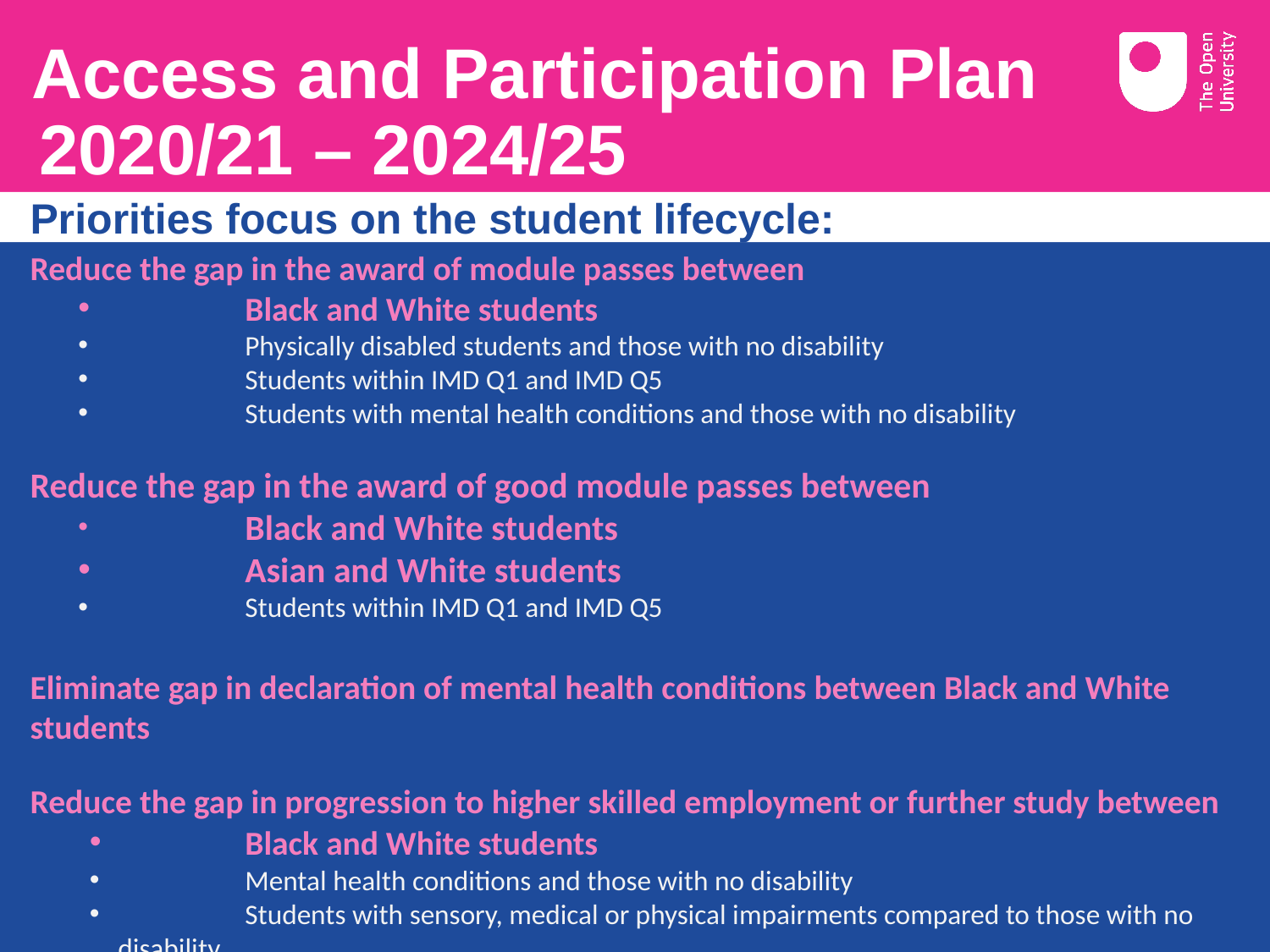

# Access and Participation Plan 2020/21 – 2024/25
  Priorities focus on the student lifecycle:

Reduce the gap in the award of module passes between
	Black and White students
	Physically disabled students and those with no disability
	Students within IMD Q1 and IMD Q5
	Students with mental health conditions and those with no disability

Reduce the gap in the award of good module passes between
	Black and White students
	Asian and White students
	Students within IMD Q1 and IMD Q5
Eliminate gap in declaration of mental health conditions between Black and White students

Reduce the gap in progression to higher skilled employment or further study between
	Black and White students
	Mental health conditions and those with no disability
	Students with sensory, medical or physical impairments compared to those with no disability